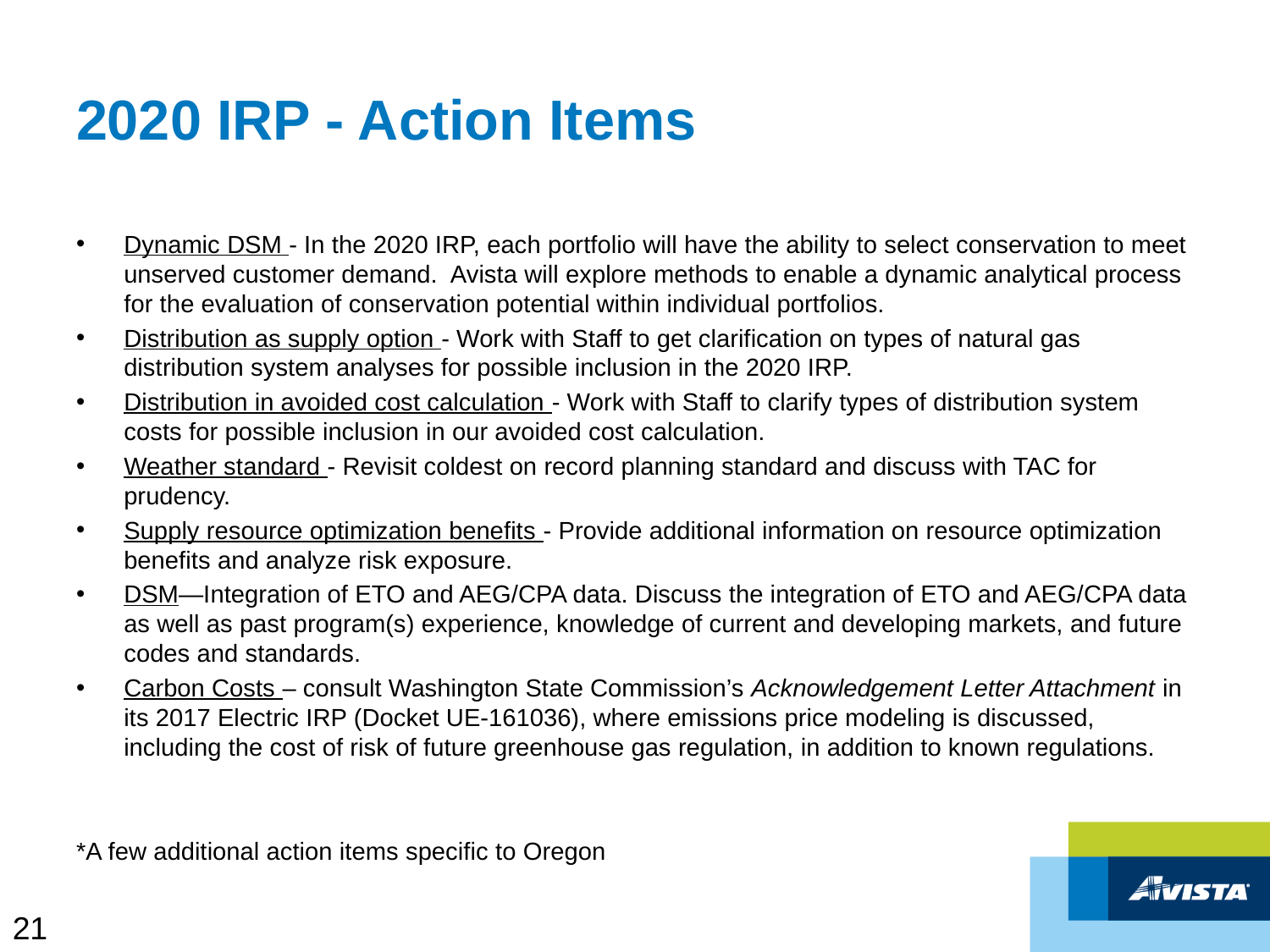

# 2020 IRP - Action Items
Dynamic DSM - In the 2020 IRP, each portfolio will have the ability to select conservation to meet unserved customer demand.  Avista will explore methods to enable a dynamic analytical process for the evaluation of conservation potential within individual portfolios.
Distribution as supply option - Work with Staff to get clarification on types of natural gas distribution system analyses for possible inclusion in the 2020 IRP.
Distribution in avoided cost calculation - Work with Staff to clarify types of distribution system costs for possible inclusion in our avoided cost calculation.
Weather standard - Revisit coldest on record planning standard and discuss with TAC for prudency.
Supply resource optimization benefits - Provide additional information on resource optimization benefits and analyze risk exposure.
DSM—Integration of ETO and AEG/CPA data. Discuss the integration of ETO and AEG/CPA data as well as past program(s) experience, knowledge of current and developing markets, and future codes and standards.
Carbon Costs – consult Washington State Commission’s Acknowledgement Letter Attachment in its 2017 Electric IRP (Docket UE-161036), where emissions price modeling is discussed, including the cost of risk of future greenhouse gas regulation, in addition to known regulations.

*A few additional action items specific to Oregon

21